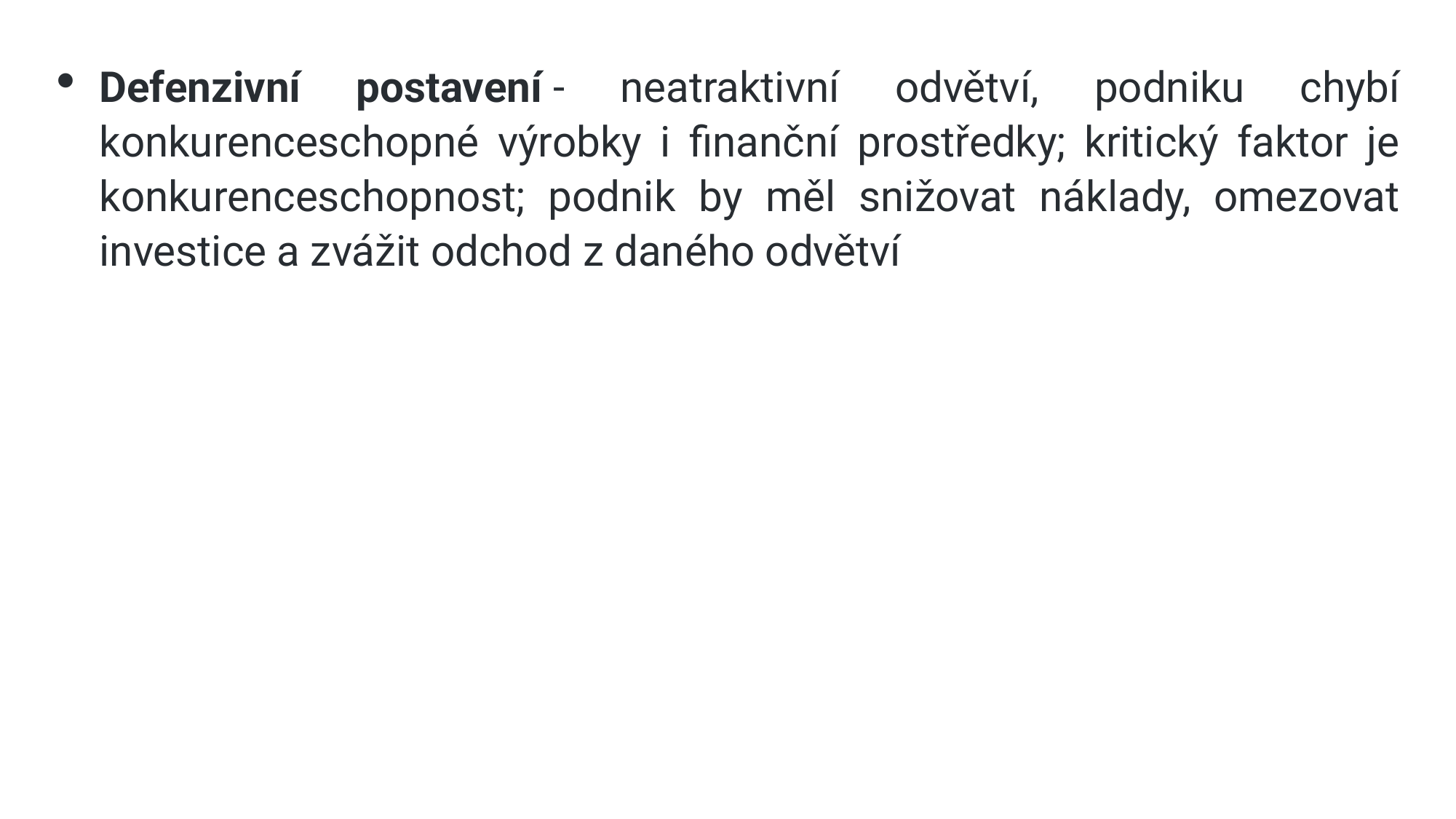

Defenzivní postavení - neatraktivní odvětví, podniku chybí konkurenceschopné výrobky i finanční prostředky; kritický faktor je konkurenceschopnost; podnik by měl snižovat náklady, omezovat investice a zvážit odchod z daného odvětví